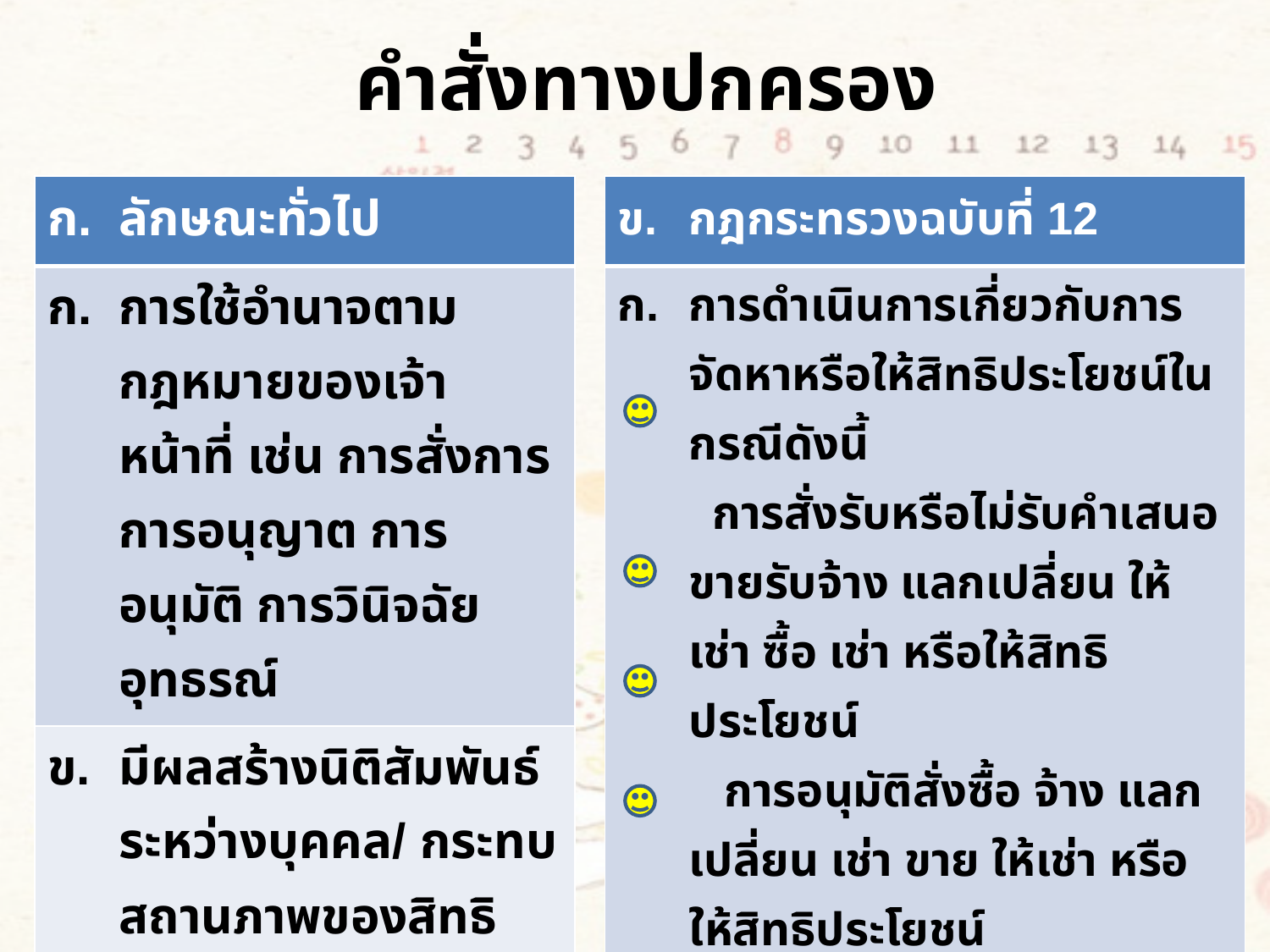

# คำสั่งทางปกครอง
| ลักษณะทั่วไป |
| --- |
| การใช้อำนาจตามกฎหมายของเจ้าหน้าที่ เช่น การสั่งการ การอนุญาต การอนุมัติ การวินิจฉัยอุทธรณ์ |
| มีผลสร้างนิติสัมพันธ์ระหว่างบุคคล/ กระทบสถานภาพของสิทธิหรือหน้าที่ของบุคคล |
| มีผลเฉพาะกรณี และ |
| เป็นการกระทำที่มีผลไปสู่ภายนอกโดยตรง |
| กฎกระทรวงฉบับที่ 12 |
| --- |
| การดำเนินการเกี่ยวกับการจัดหาหรือให้สิทธิประโยชน์ในกรณีดังนี้ การสั่งรับหรือไม่รับคำเสนอขายรับจ้าง แลกเปลี่ยน ให้เช่า ซื้อ เช่า หรือให้สิทธิประโยชน์ การอนุมัติสั่งซื้อ จ้าง แลกเปลี่ยน เช่า ขาย ให้เช่า หรือให้สิทธิประโยชน์ การสั่งยกเลิกกระบวนการพิจารณาคำเสนอหรือการดำเนินการอื่นใดในลักษณะเดียวกัน การสั่งให้เป็นผู้ทิ้งงาน |
| การให้หรือไม่ให้ทุนการศึกษา |